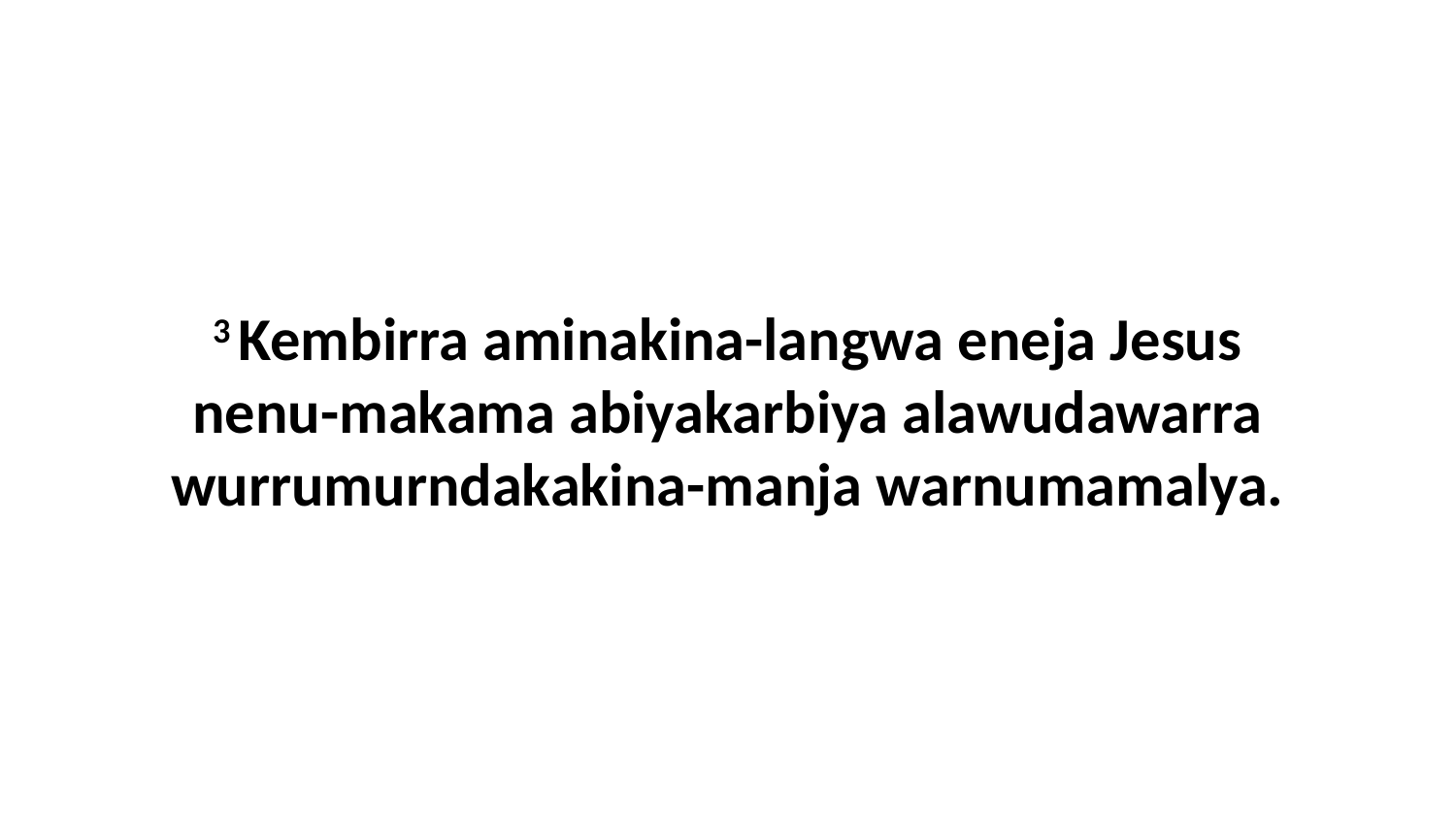

3 Kembirra aminakina-langwa eneja Jesus nenu-makama abiyakarbiya alawudawarra wurrumurndakakina-manja warnumamalya.